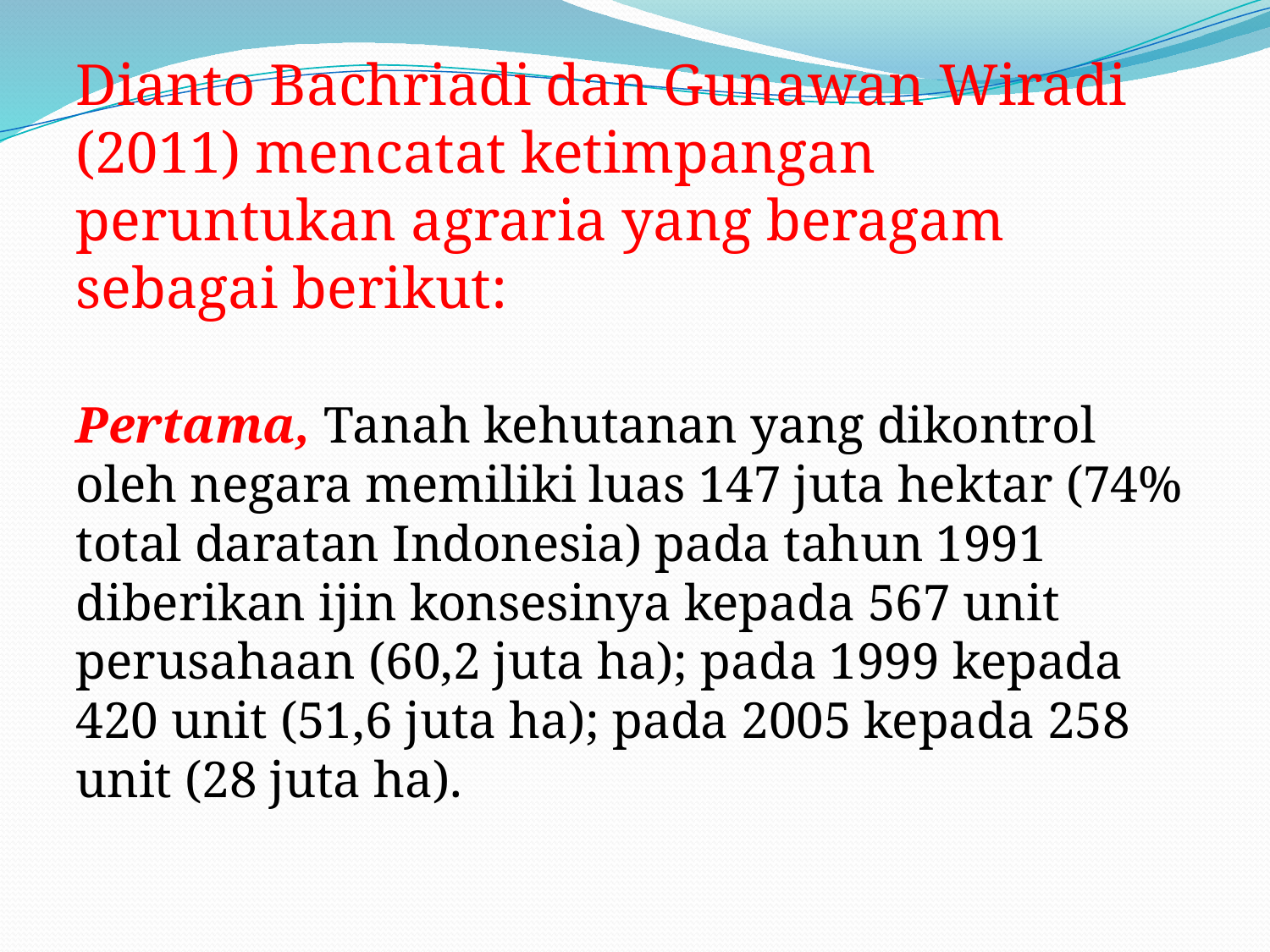

Dianto Bachriadi dan Gunawan Wiradi (2011) mencatat ketimpangan peruntukan agraria yang beragam sebagai berikut:

Pertama, Tanah kehutanan yang dikontrol oleh negara memiliki luas 147 juta hektar (74% total daratan Indonesia) pada tahun 1991 diberikan ijin konsesinya kepada 567 unit perusahaan (60,2 juta ha); pada 1999 kepada 420 unit (51,6 juta ha); pada 2005 kepada 258 unit (28 juta ha).